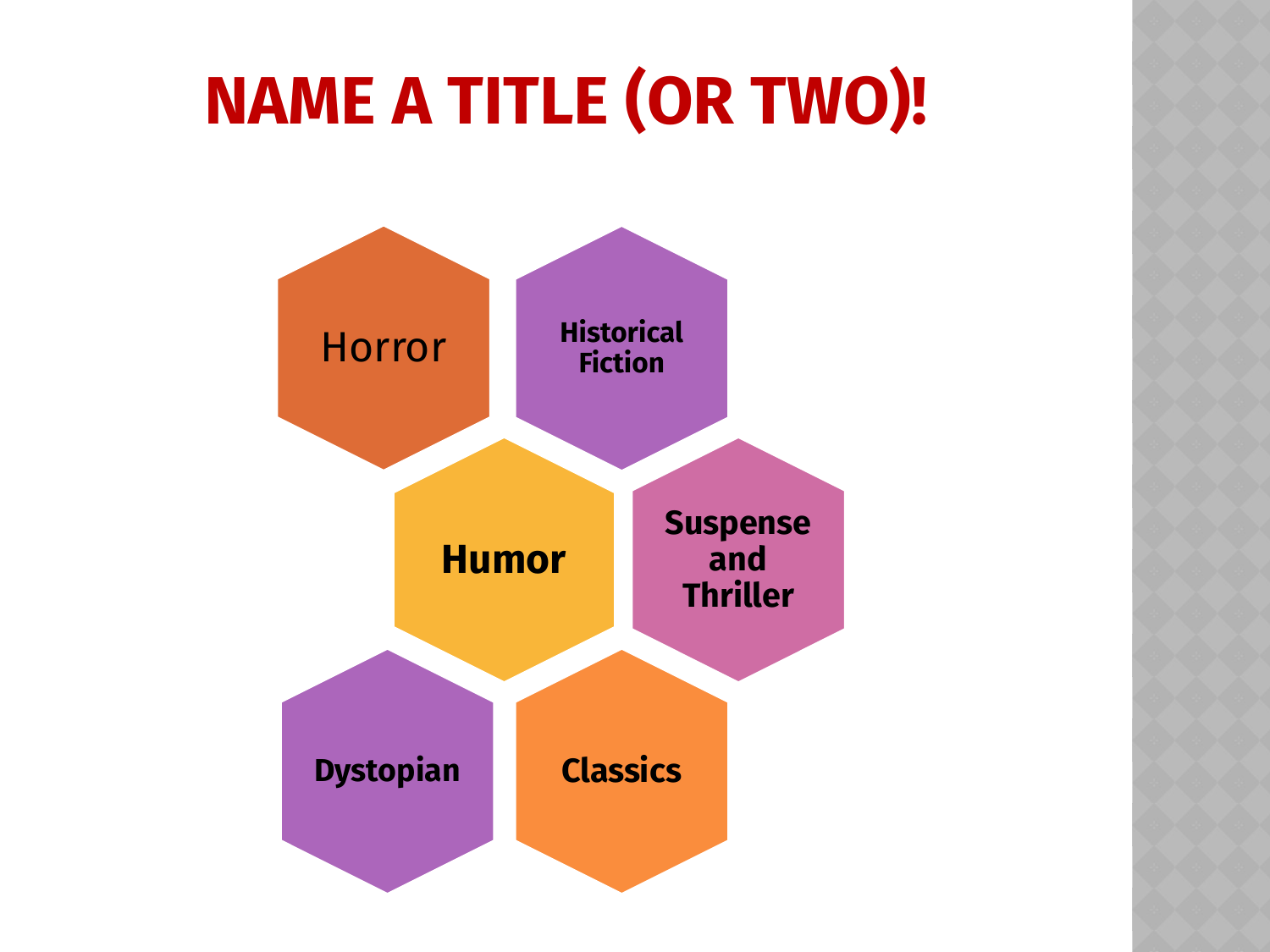

# Name a title (or two)!
Historical Fiction
Horror
Humor
Suspense and Thriller
Classics
Dystopian